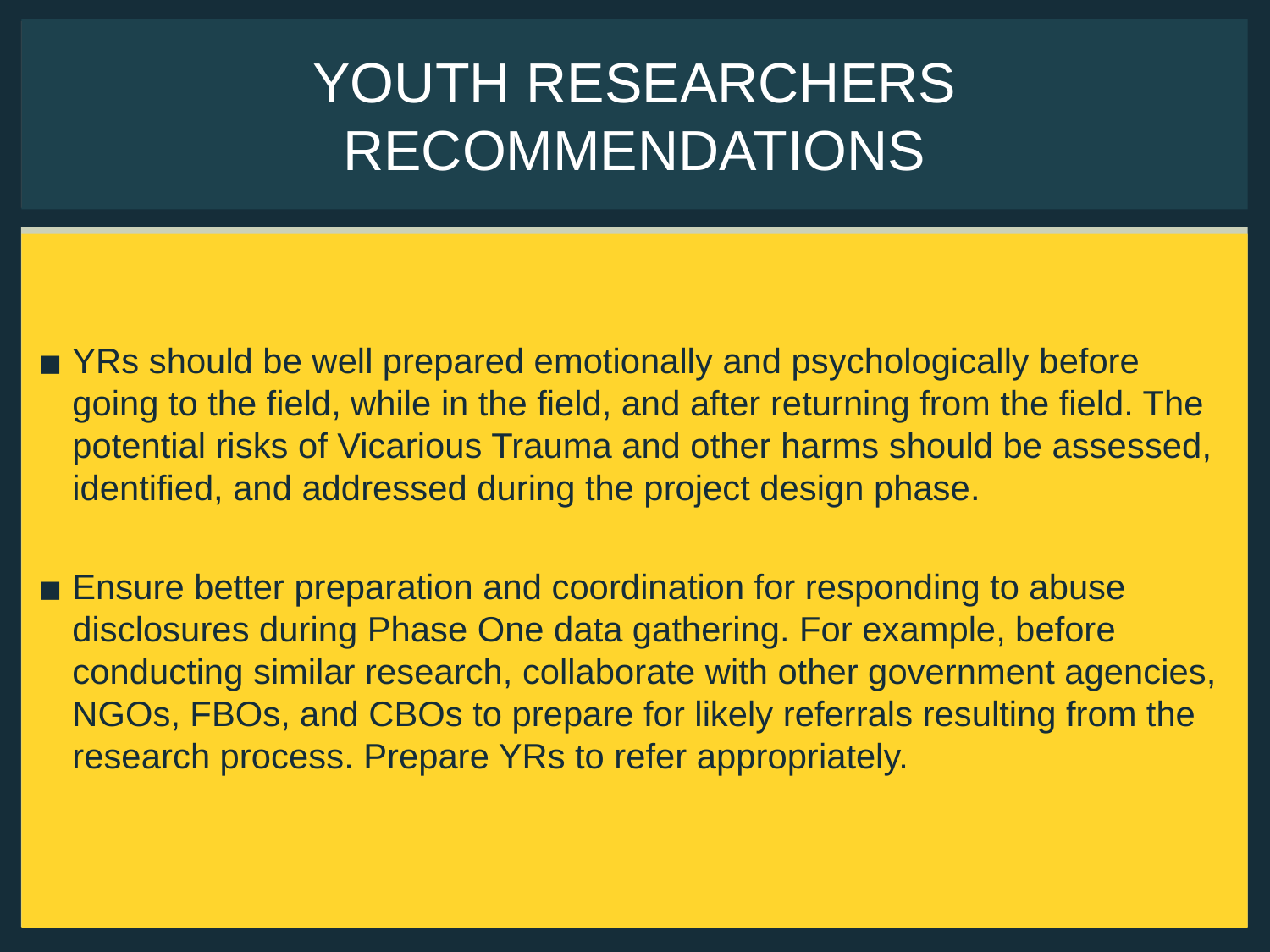

# YOUTH RESEARCHERS RECOMMENDATIONS

YRs should be well prepared emotionally and psychologically before going to the field, while in the field, and after returning from the field. The potential risks of Vicarious Trauma and other harms should be assessed, identified, and addressed during the project design phase.

Ensure better preparation and coordination for responding to abuse disclosures during Phase One data gathering. For example, before conducting similar research, collaborate with other government agencies, NGOs, FBOs, and CBOs to prepare for likely referrals resulting from the research process. Prepare YRs to refer appropriately.